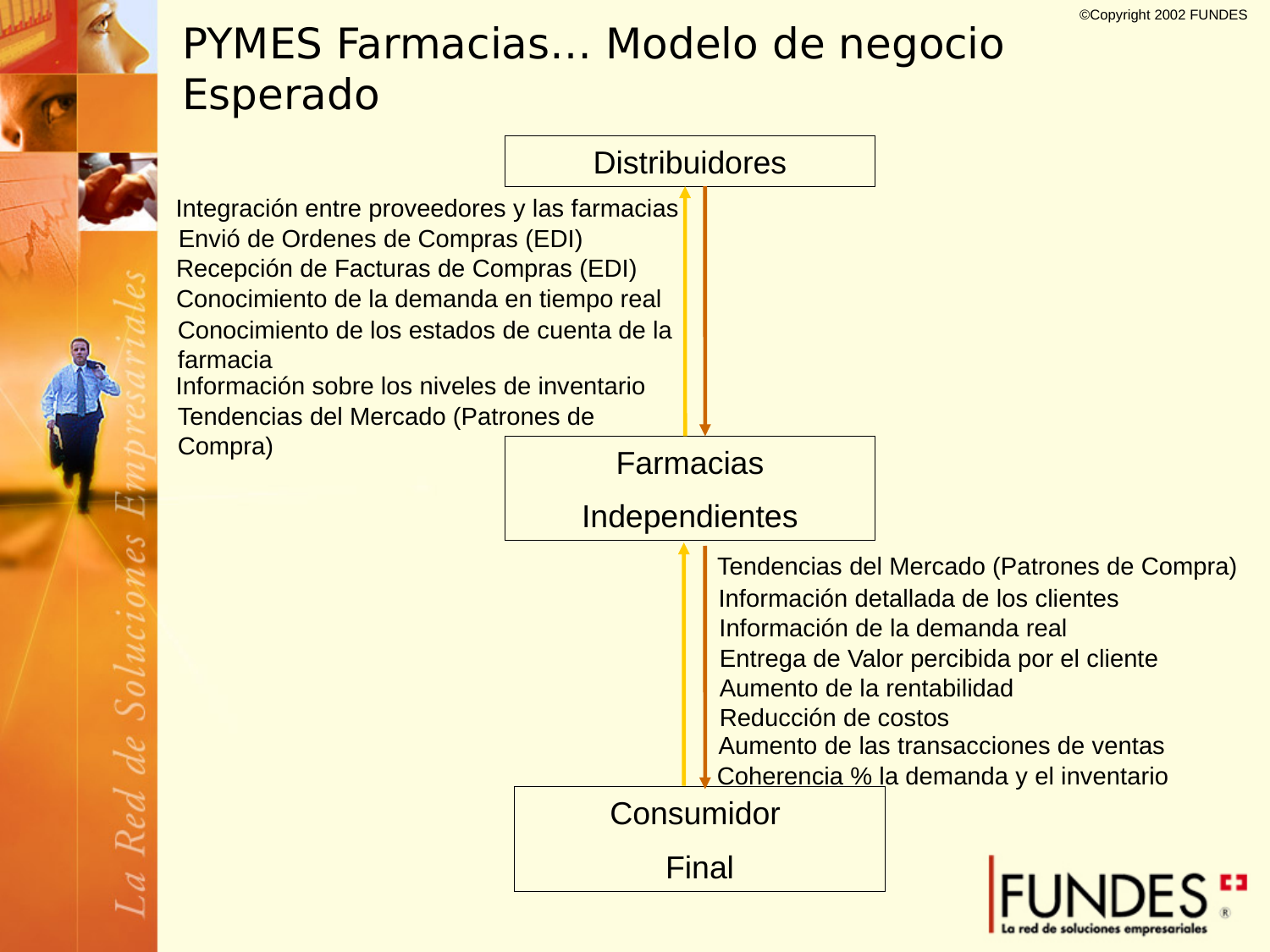

# PYMES Farmacias… Modelo de negocio Esperado
Distribuidores

Integración entre proveedores y las farmacias
Envió de Ordenes de Compras (EDI)
Recepción de Facturas de Compras (EDI)
Conocimiento de la demanda en tiempo real
Conocimiento de los estados de cuenta de la farmacia
Información sobre los niveles de inventario
Tendencias del Mercado (Patrones de Compra)
Farmacias
Independientes

Tendencias del Mercado (Patrones de Compra)

Información detallada de los clientes
Información de la demanda real
Entrega de Valor percibida por el cliente
Aumento de la rentabilidad
Reducción de costos
Aumento de las transacciones de ventas
Coherencia % la demanda y el inventario
Consumidor
Final